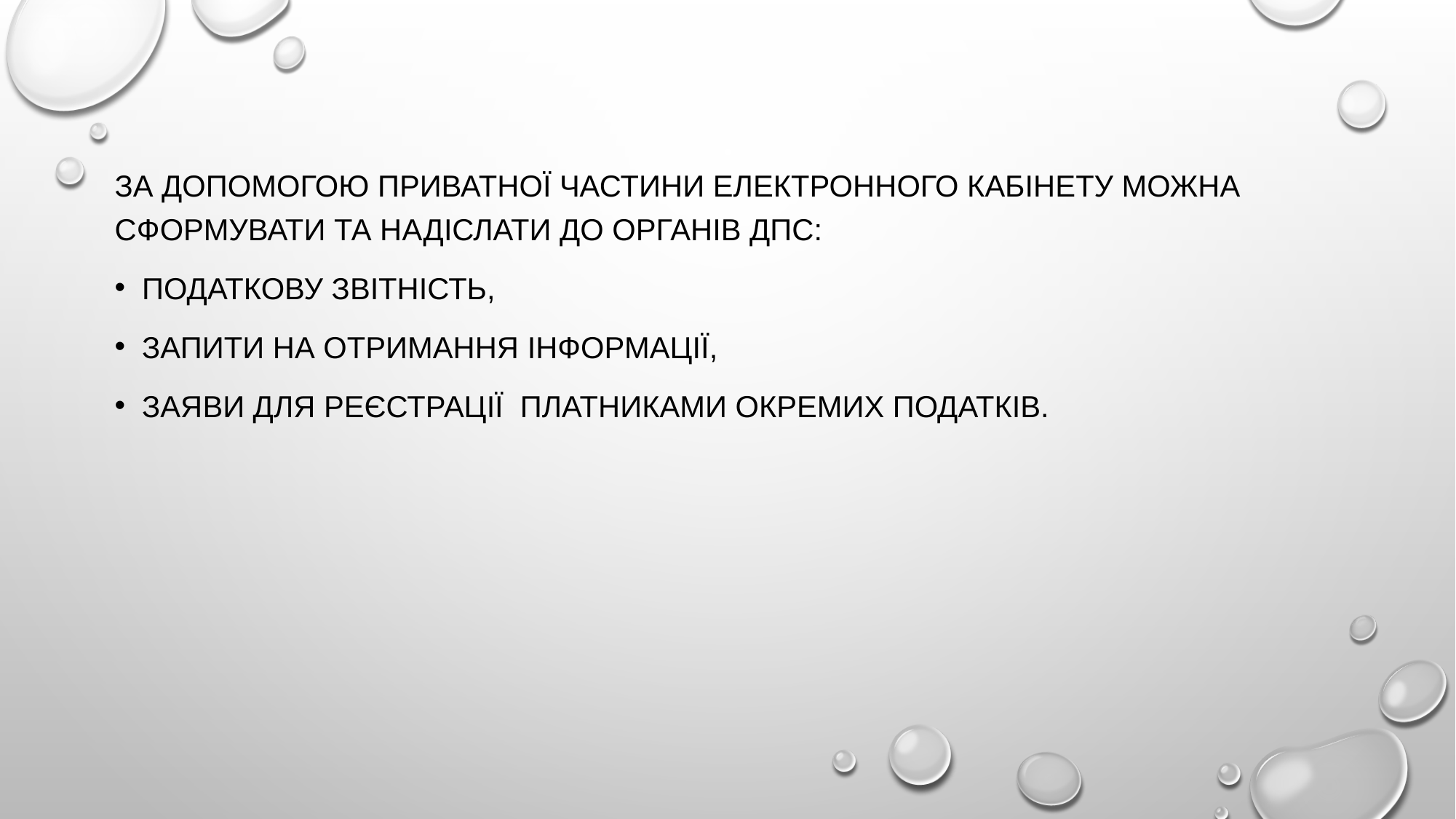

За допомогою приватної частини електронного кабінету можна сформувати та надіслати до органів ДПС:
податкову звітність,
запити на отримання інформації,
заяви для реєстрації  платниками окремих податків.